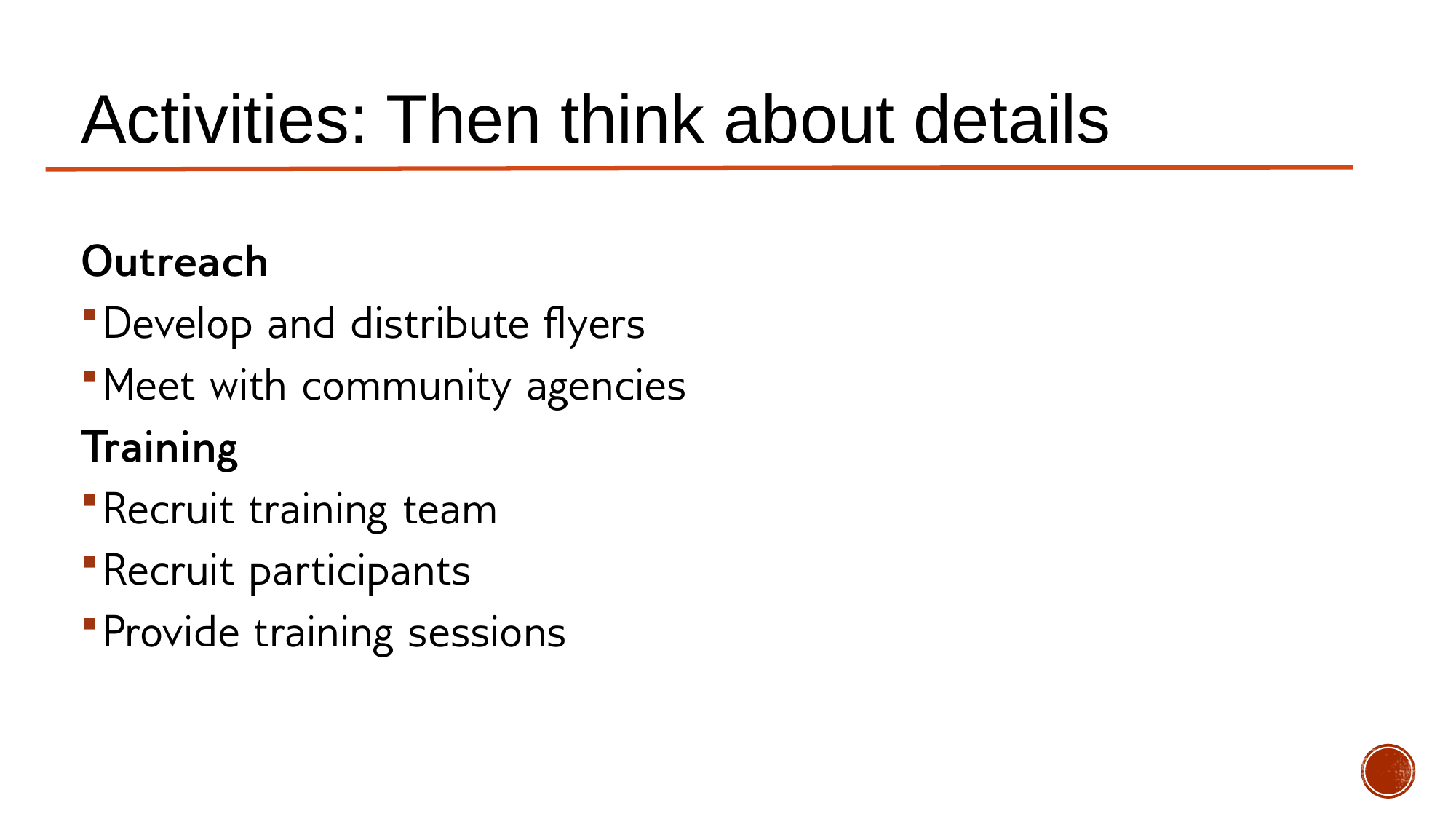

# Activities: Then think about details
Outreach
Develop and distribute flyers
Meet with community agencies
Training
Recruit training team
Recruit participants
Provide training sessions